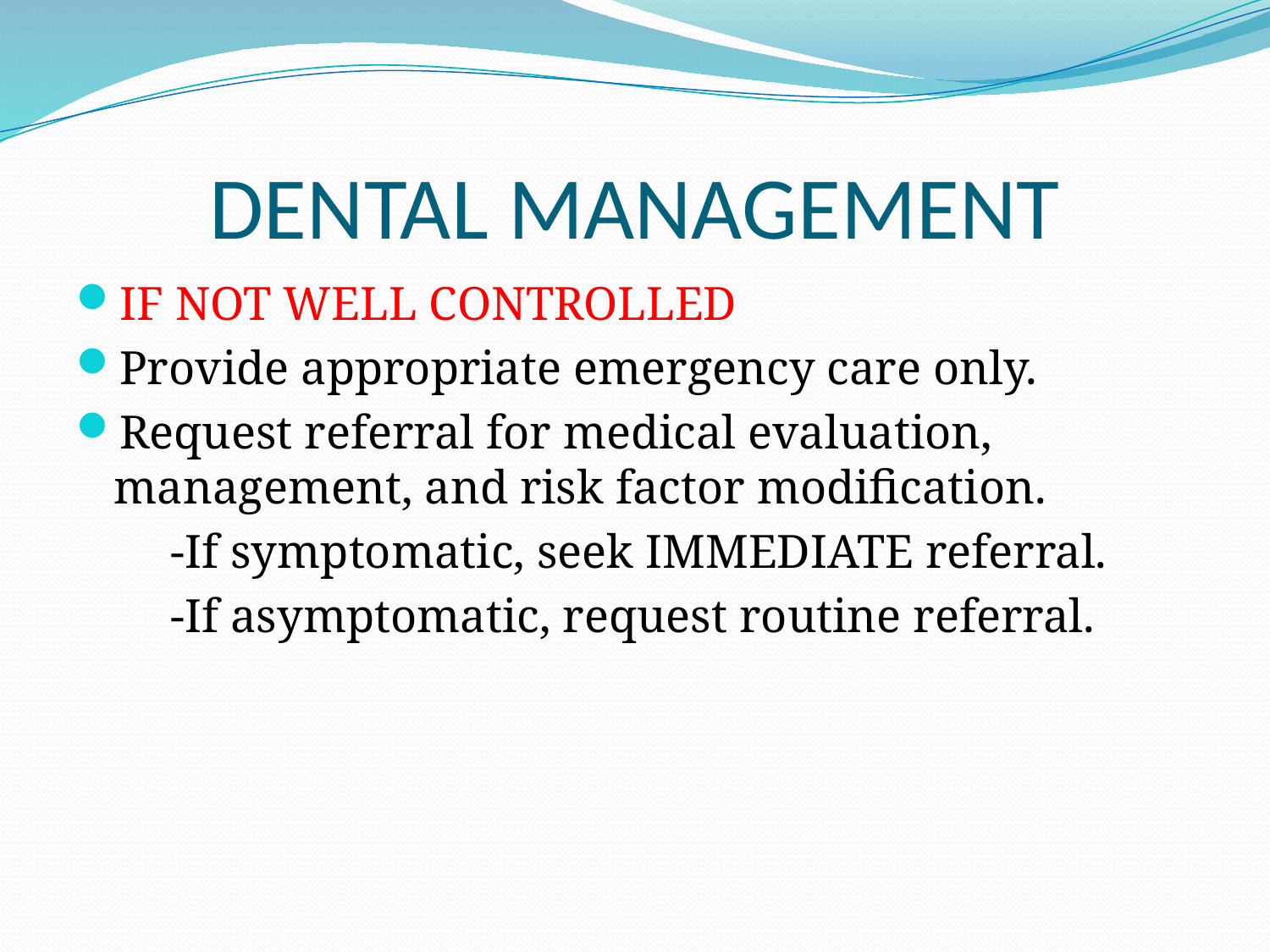

# DENTAL MANAGEMENT
IF NOT WELL CONTROLLED
Provide appropriate emergency care only.
Request referral for medical evaluation, management, and risk factor modification.
        -If symptomatic, seek IMMEDIATE referral.
        -If asymptomatic, request routine referral.